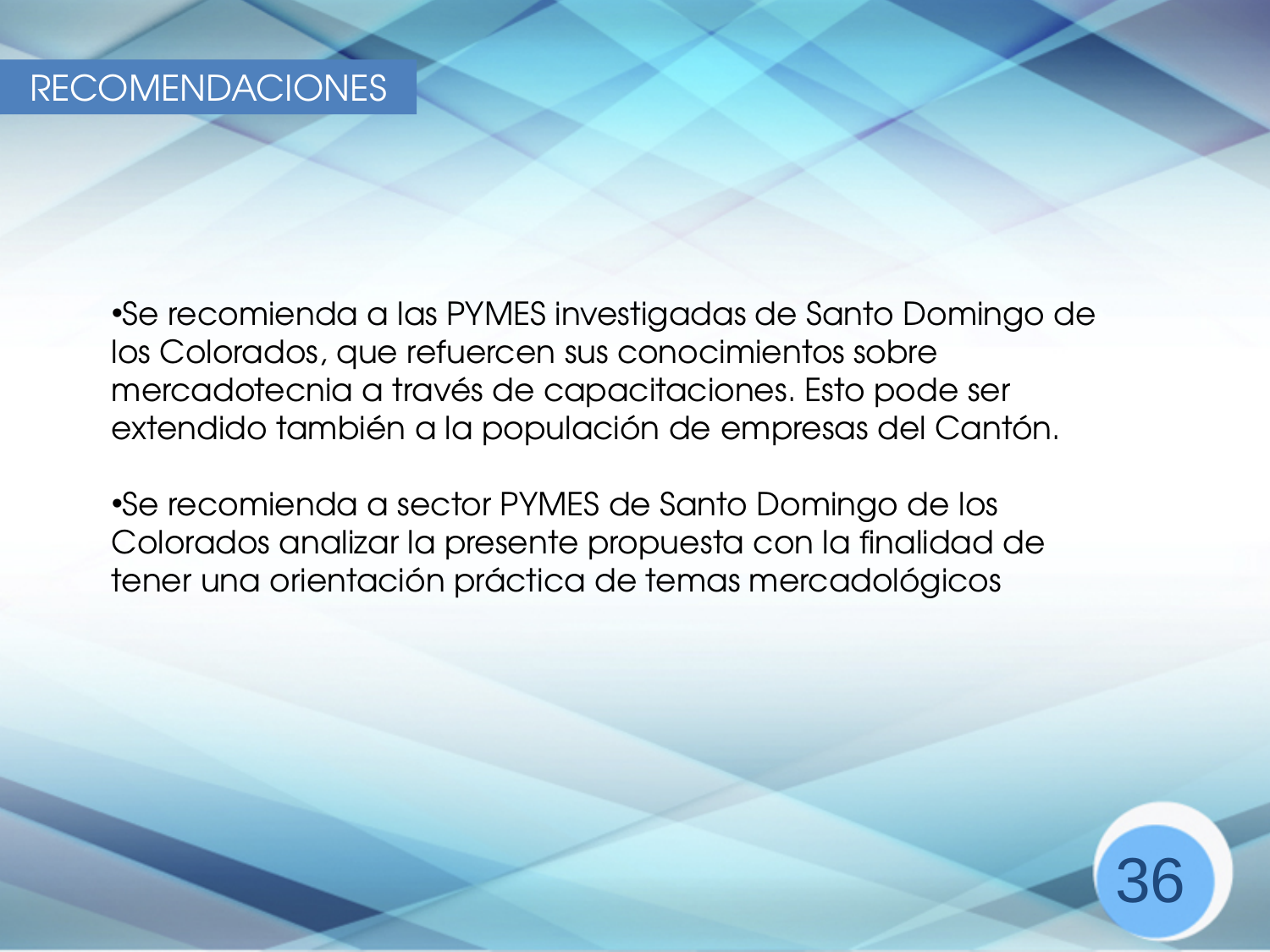

RECOMENDACIONES
Se recomienda a las PYMES investigadas de Santo Domingo de los Colorados, que refuercen sus conocimientos sobre mercadotecnia a través de capacitaciones. Esto pode ser extendido también a la populación de empresas del Cantón.

Se recomienda a sector PYMES de Santo Domingo de los Colorados analizar la presente propuesta con la finalidad de tener una orientación práctica de temas mercadológicos

36